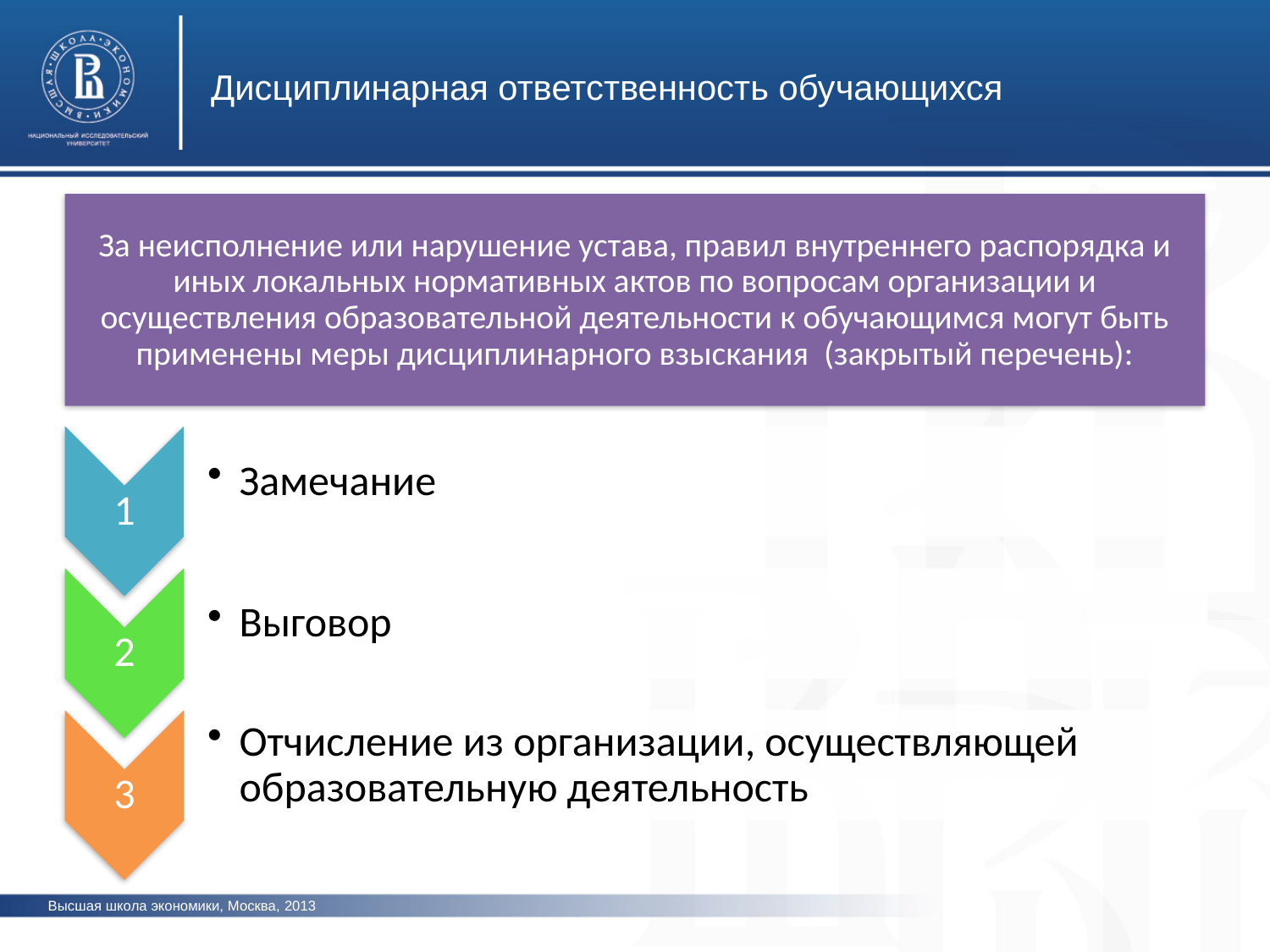

Дисциплинарная ответственность обучающихся
За неисполнение или нарушение устава, правил внутреннего распорядка и иных локальных нормативных актов по вопросам организации и осуществления образовательной деятельности к обучающимся могут быть применены меры дисциплинарного взыскания  (закрытый перечень):
1
Замечание
2
Выговор
3
Отчисление из организации, осуществляющей образовательную деятельность
Высшая школа экономики, Москва, 2013